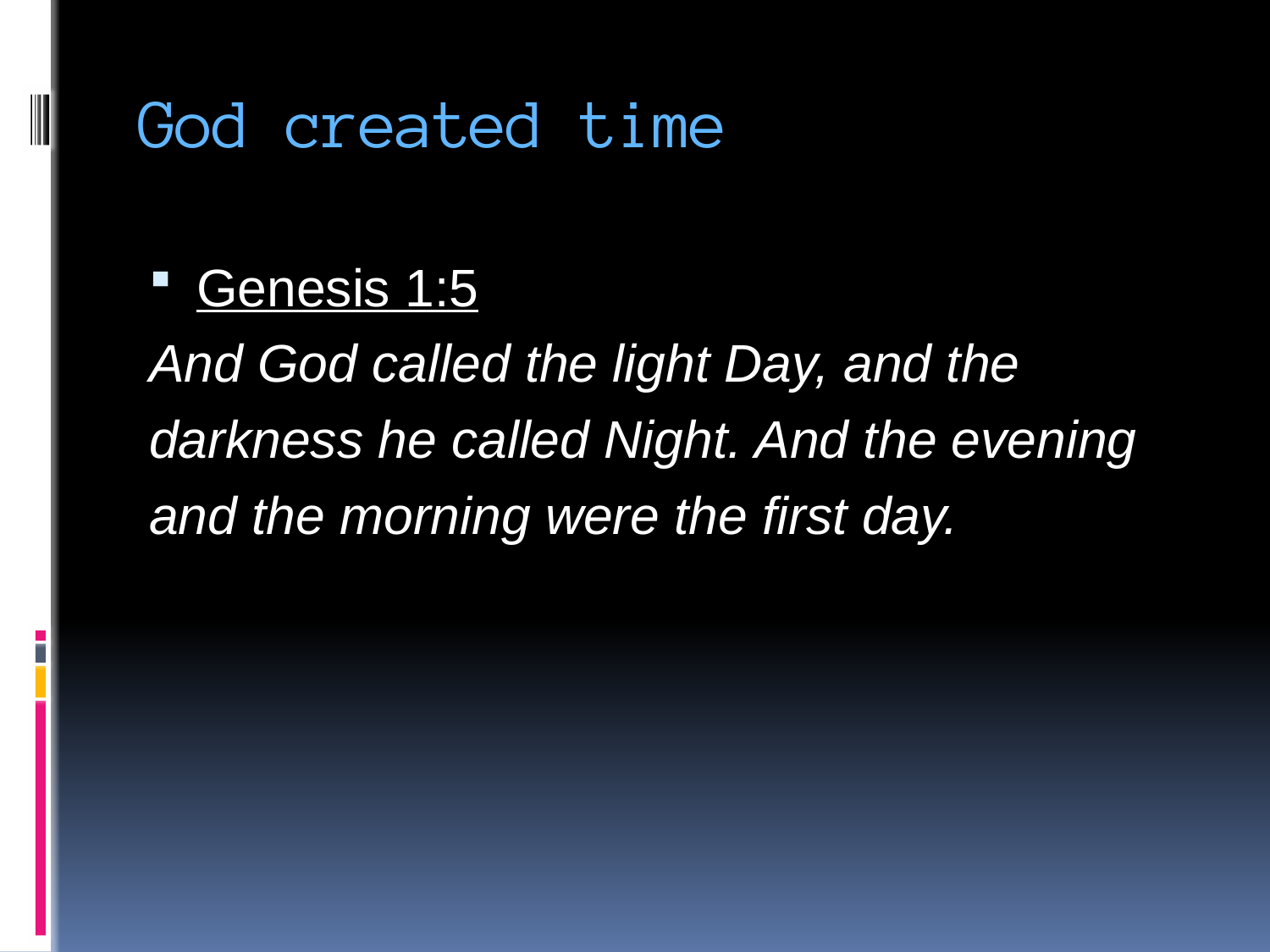

# God created time
Genesis 1:5
And God called the light Day, and the
darkness he called Night. And the evening
and the morning were the first day.